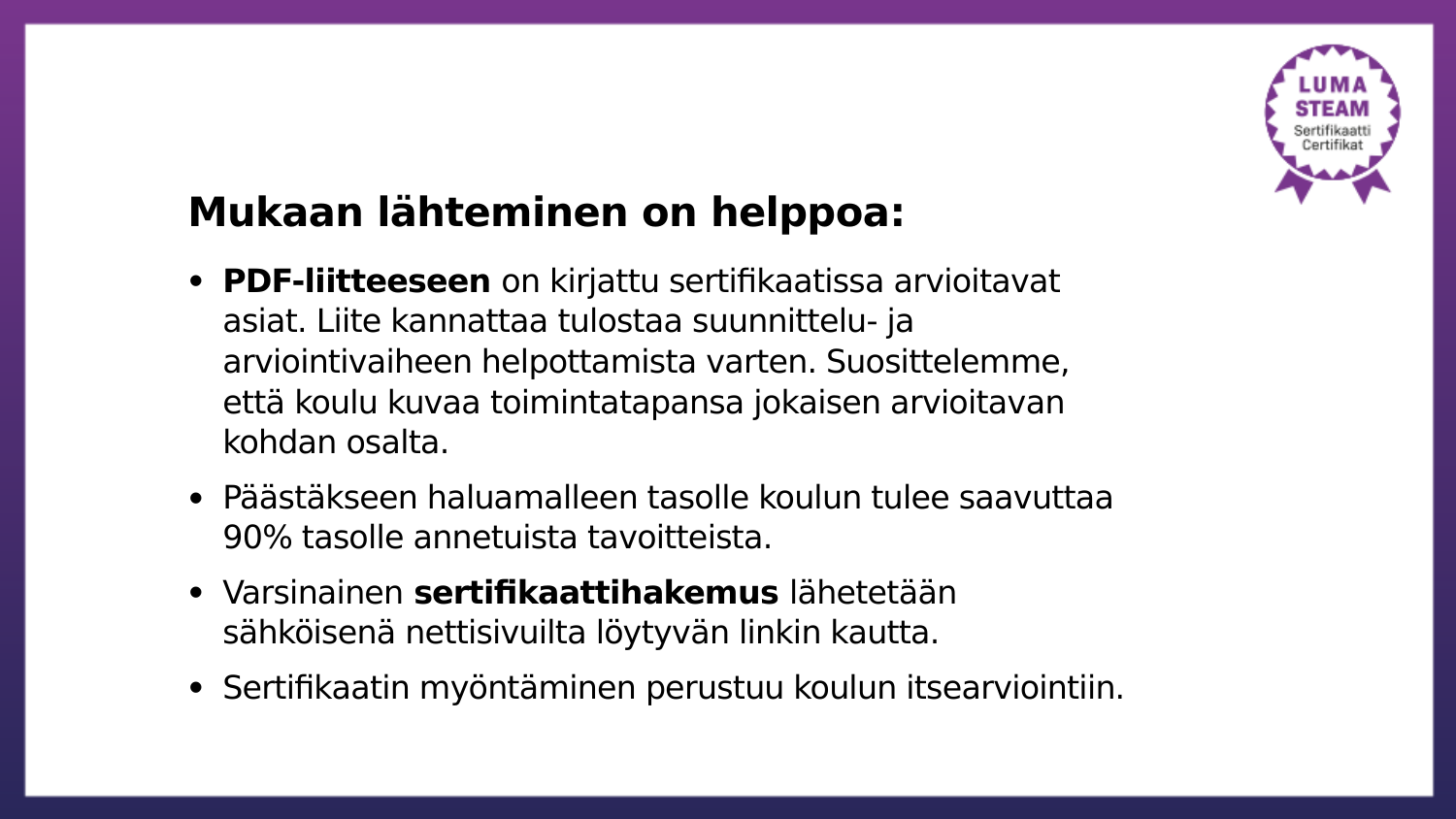

Mukaan lähteminen on helppoa:
PDF-liitteeseen on kirjattu sertifikaatissa arvioitavat asiat. Liite kannattaa tulostaa suunnittelu- ja arviointivaiheen helpottamista varten. Suosittelemme, että koulu kuvaa toimintatapansa jokaisen arvioitavan kohdan osalta.
Päästäkseen haluamalleen tasolle koulun tulee saavuttaa 90% tasolle annetuista tavoitteista.
Varsinainen sertifikaattihakemus lähetetään sähköisenä nettisivuilta löytyvän linkin kautta.
Sertifikaatin myöntäminen perustuu koulun itsearviointiin.